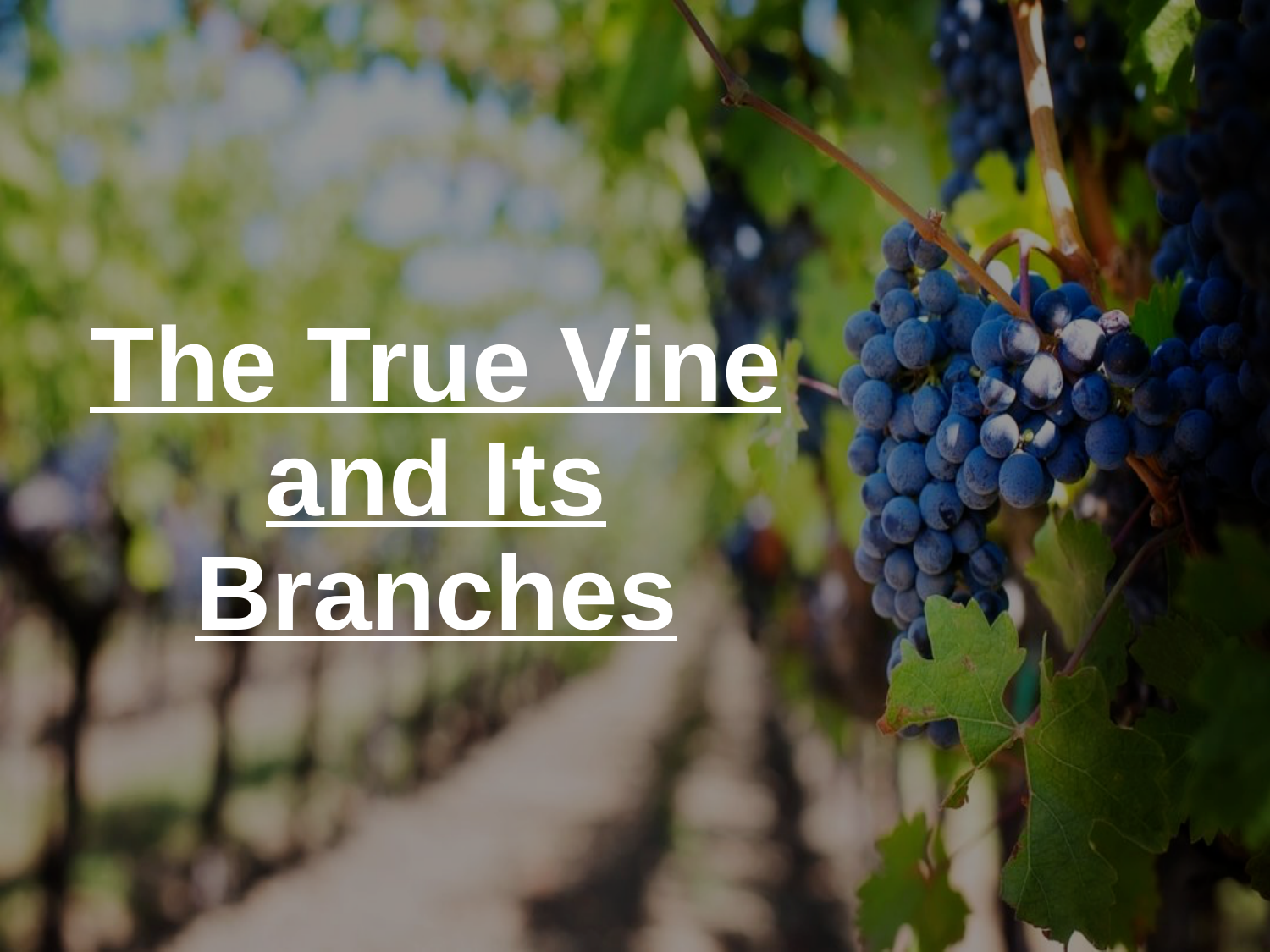

# The True Vine and Its Branches